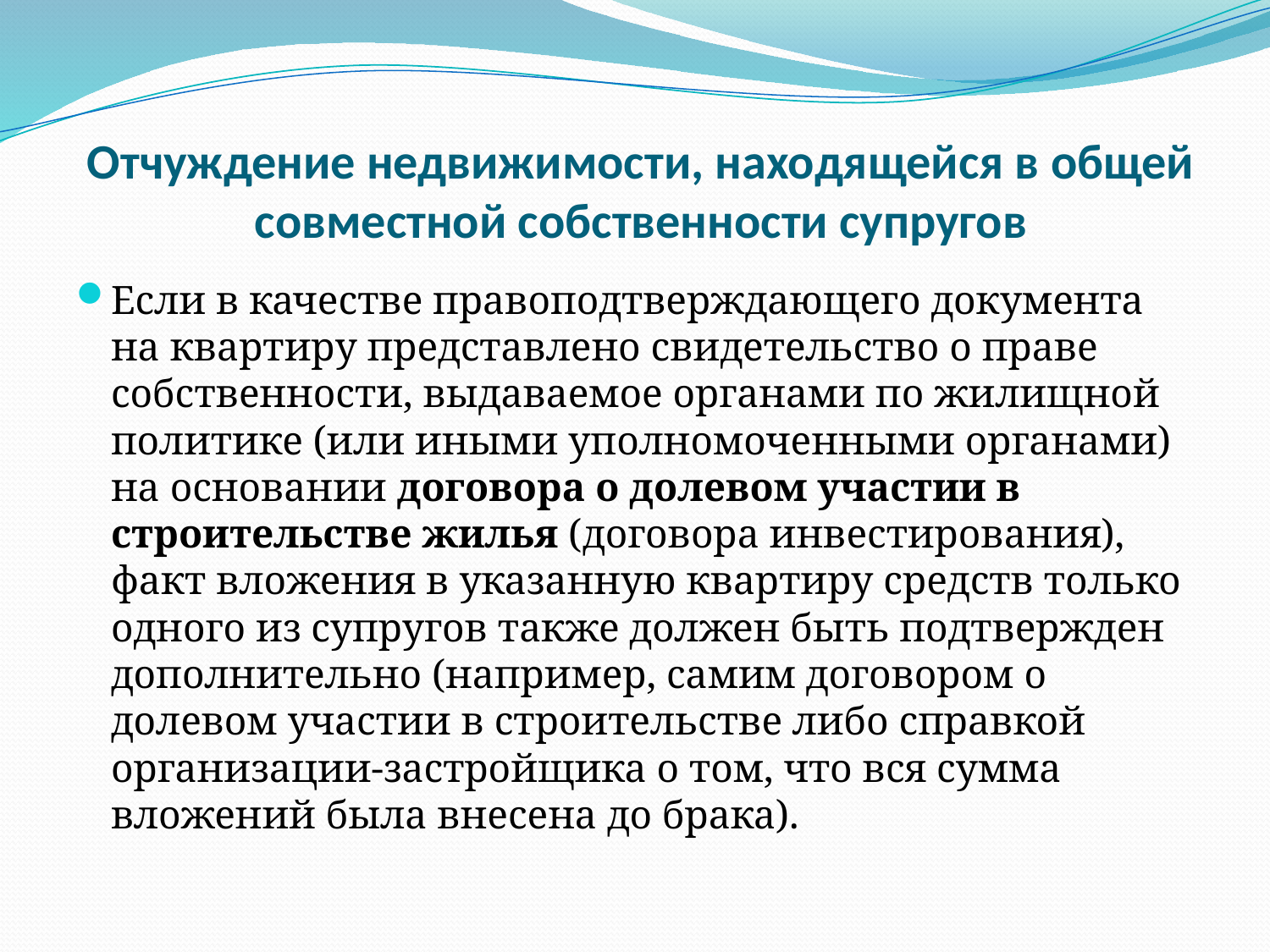

# Отчуждение недвижимости, находящейся в общей совместной собственности супругов
Если в качестве правоподтверждающего документа на квартиру представлено свидетельство о праве собственности, выдаваемое органами по жилищной политике (или иными уполномоченными органами) на основании договора о долевом участии в строительстве жилья (договора инвестирования), факт вложения в указанную квартиру средств только одного из супругов также должен быть подтвержден дополнительно (например, самим договором о долевом участии в строительстве либо справкой организации-застройщика о том, что вся сумма вложений была внесена до брака).